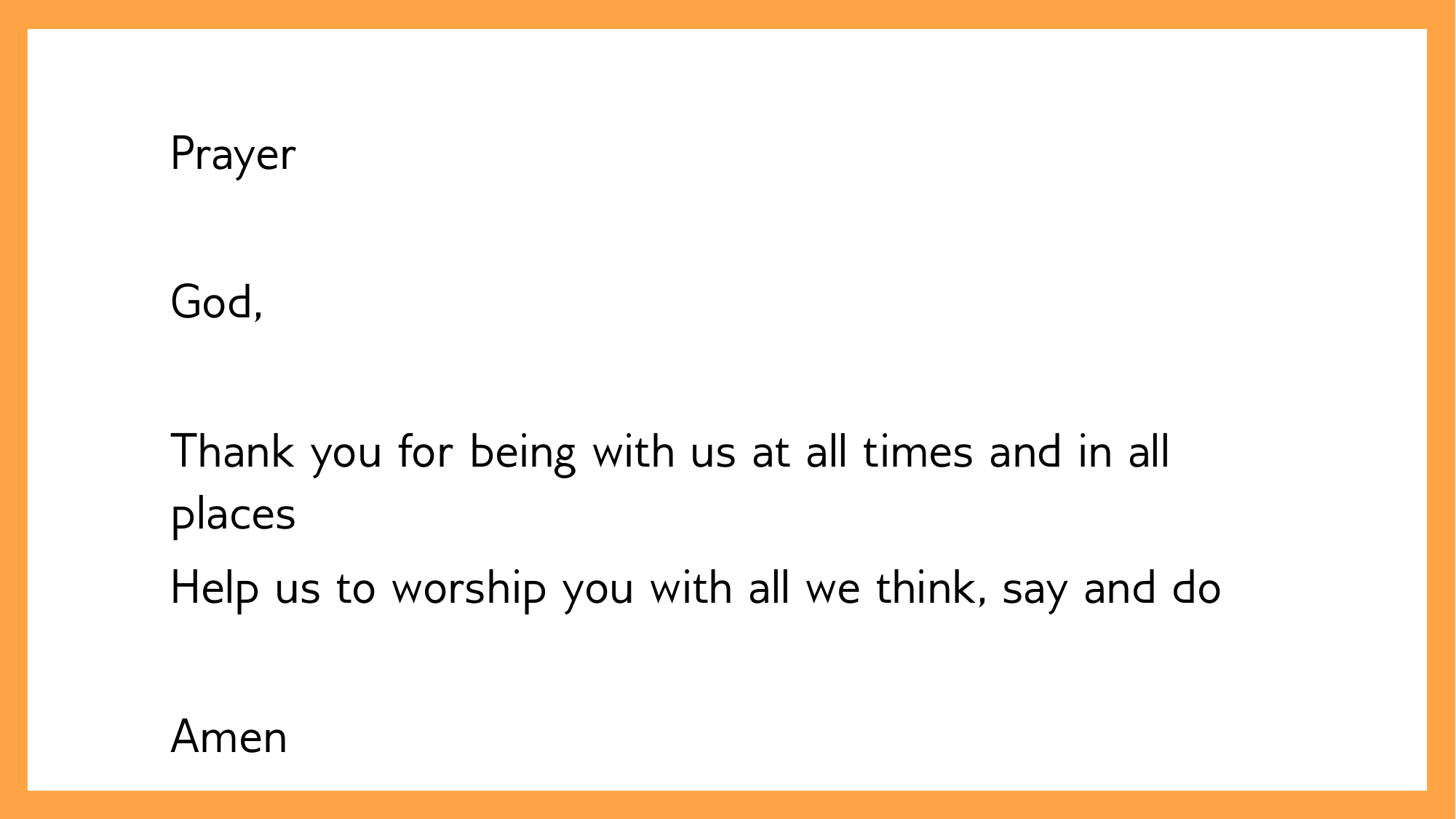

Prayer

God,

Thank you for being with us at all times and in all places
Help us to worship you with all we think, say and do

Amen